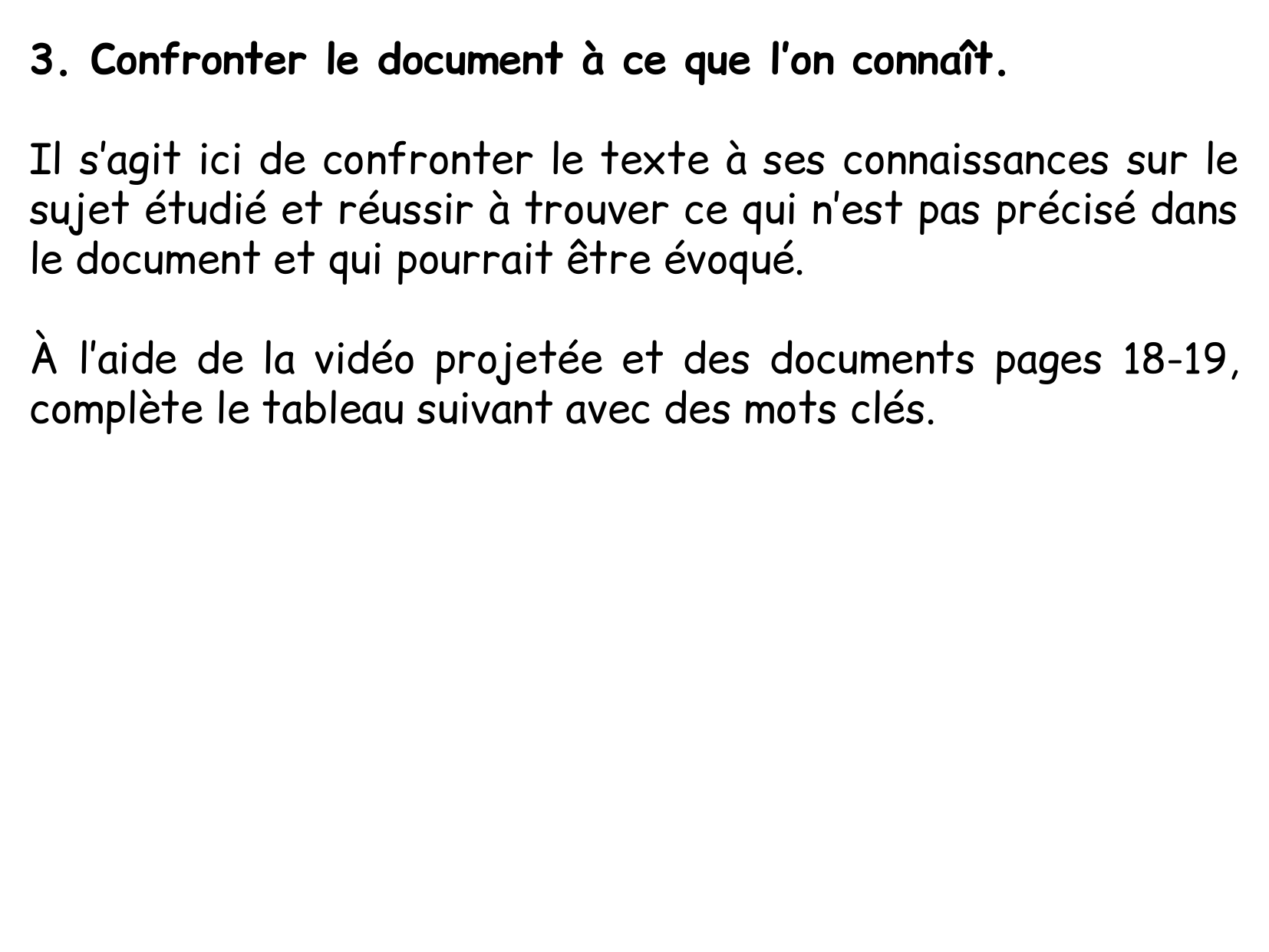

3. Confronter le document à ce que l’on connaît.

Il s’agit ici de confronter le texte à ses connaissances sur le sujet étudié et réussir à trouver ce qui n’est pas précisé dans le document et qui pourrait être évoqué.

À l’aide de la vidéo projetée et des documents pages 18-19, complète le tableau suivant avec des mots clés.